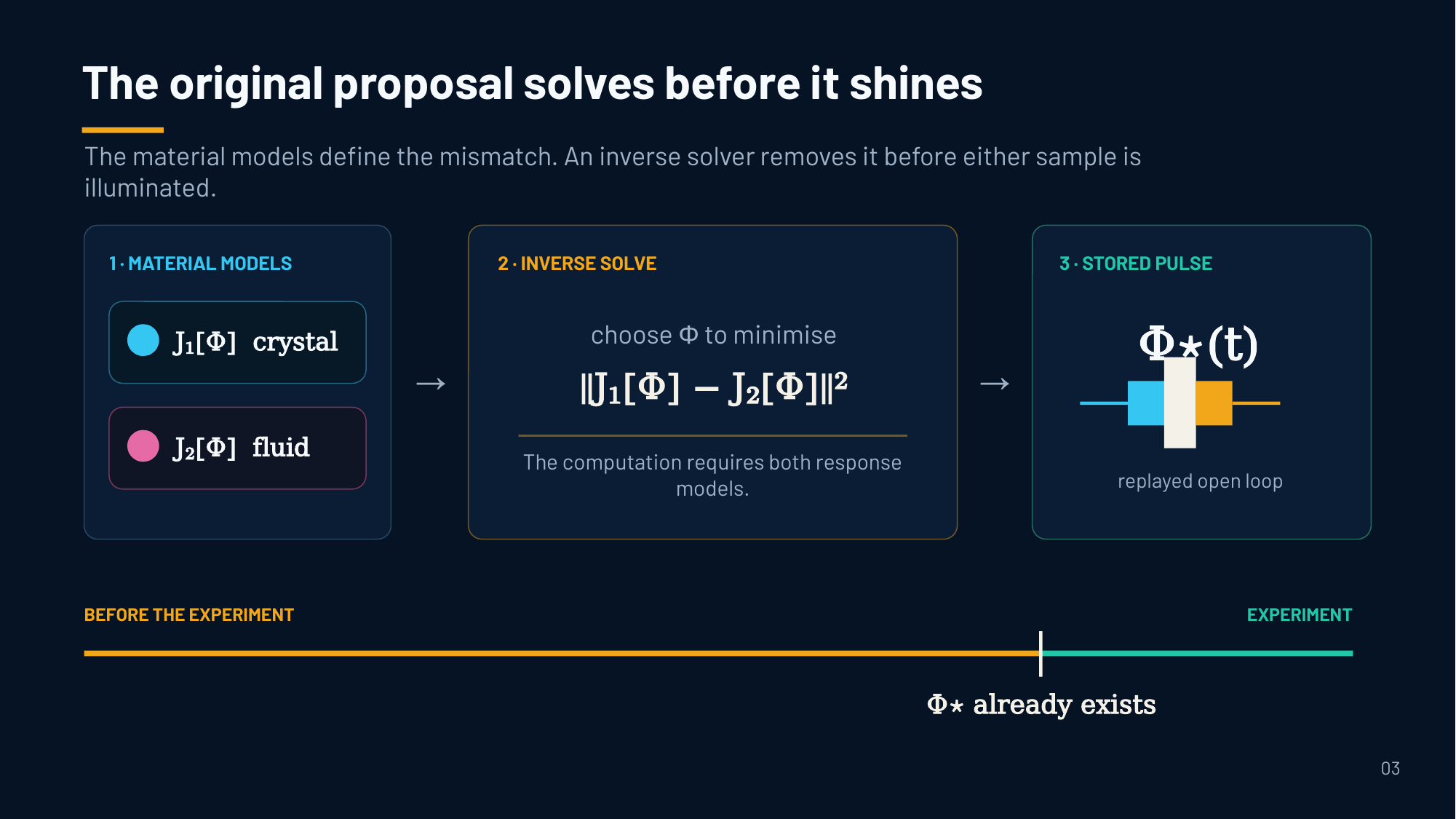

The original proposal solves before it shines

The material models define the mismatch. An inverse solver removes it before either sample is illuminated.

1 · MATERIAL MODELS
2 · INVERSE SOLVE
3 · STORED PULSE

Φ⋆(t)
choose Φ to minimise
J₁[Φ]  crystal

→
→
‖J₁[Φ] − J₂[Φ]‖²

J₂[Φ]  fluid

The computation requires both response models.
replayed open loop
BEFORE THE EXPERIMENT
EXPERIMENT

Φ⋆ already exists
03